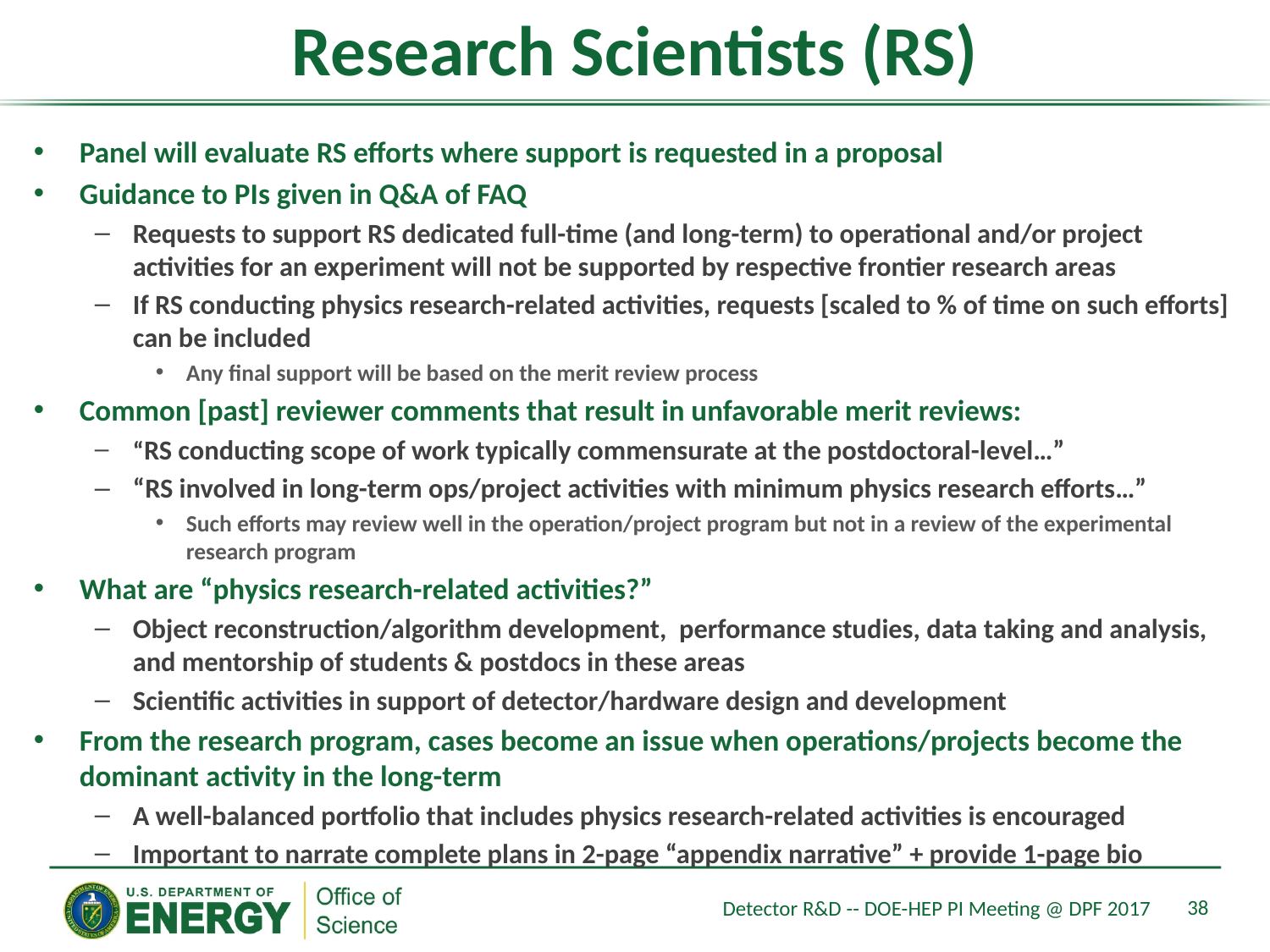

# Research Scientists (RS)
Panel will evaluate RS efforts where support is requested in a proposal
Guidance to PIs given in Q&A of FAQ
Requests to support RS dedicated full-time (and long-term) to operational and/or project activities for an experiment will not be supported by respective frontier research areas
If RS conducting physics research-related activities, requests [scaled to % of time on such efforts] can be included
Any final support will be based on the merit review process
Common [past] reviewer comments that result in unfavorable merit reviews:
“RS conducting scope of work typically commensurate at the postdoctoral-level…”
“RS involved in long-term ops/project activities with minimum physics research efforts…”
Such efforts may review well in the operation/project program but not in a review of the experimental research program
What are “physics research-related activities?”
Object reconstruction/algorithm development,  performance studies, data taking and analysis, and mentorship of students & postdocs in these areas
Scientific activities in support of detector/hardware design and development
From the research program, cases become an issue when operations/projects become the dominant activity in the long-term
A well-balanced portfolio that includes physics research-related activities is encouraged
Important to narrate complete plans in 2-page “appendix narrative” + provide 1-page bio
38
Detector R&D -- DOE-HEP PI Meeting @ DPF 2017